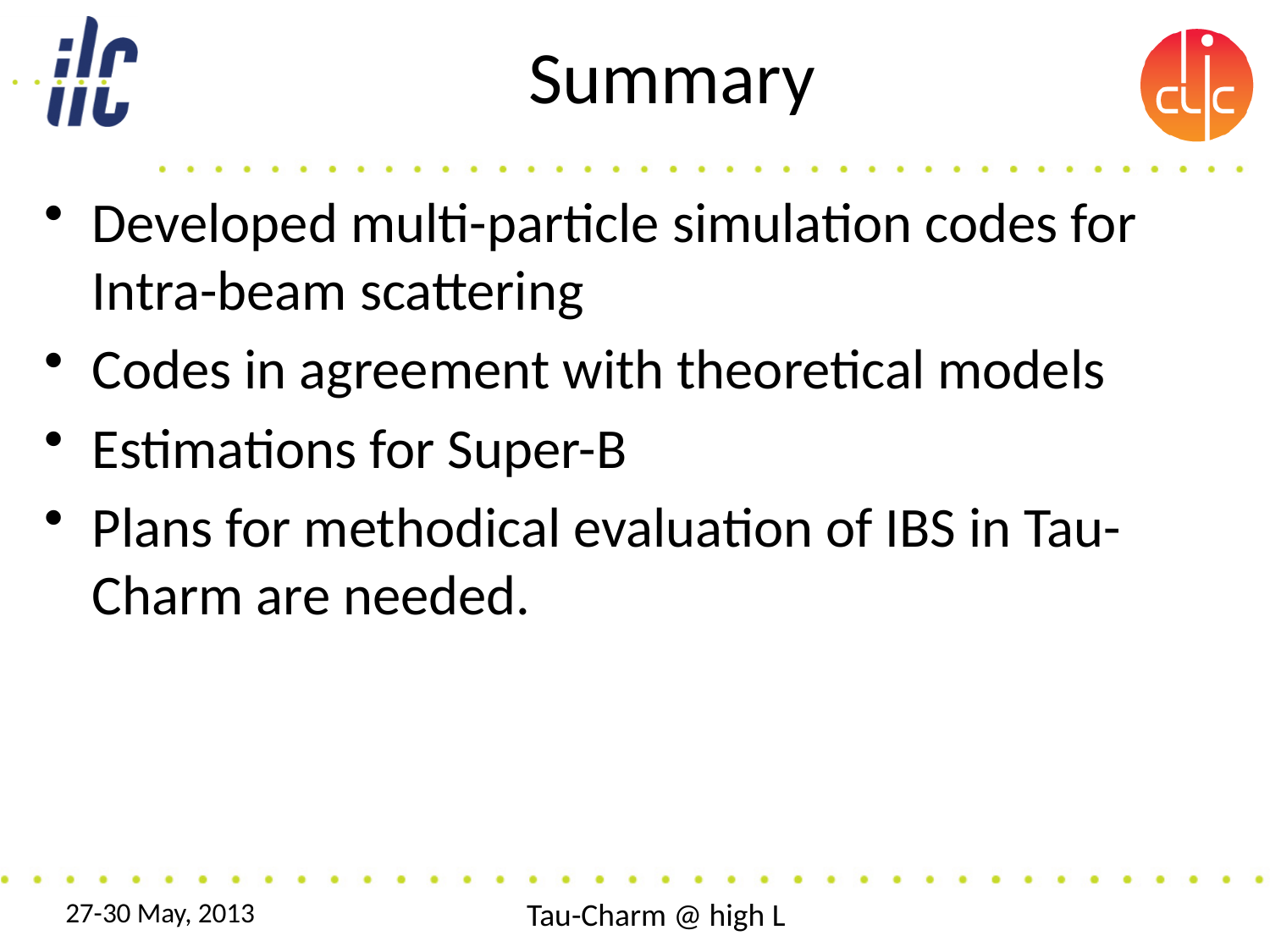

# Summary
Developed multi-particle simulation codes for Intra-beam scattering
Codes in agreement with theoretical models
Estimations for Super-B
Plans for methodical evaluation of IBS in Tau-Charm are needed.